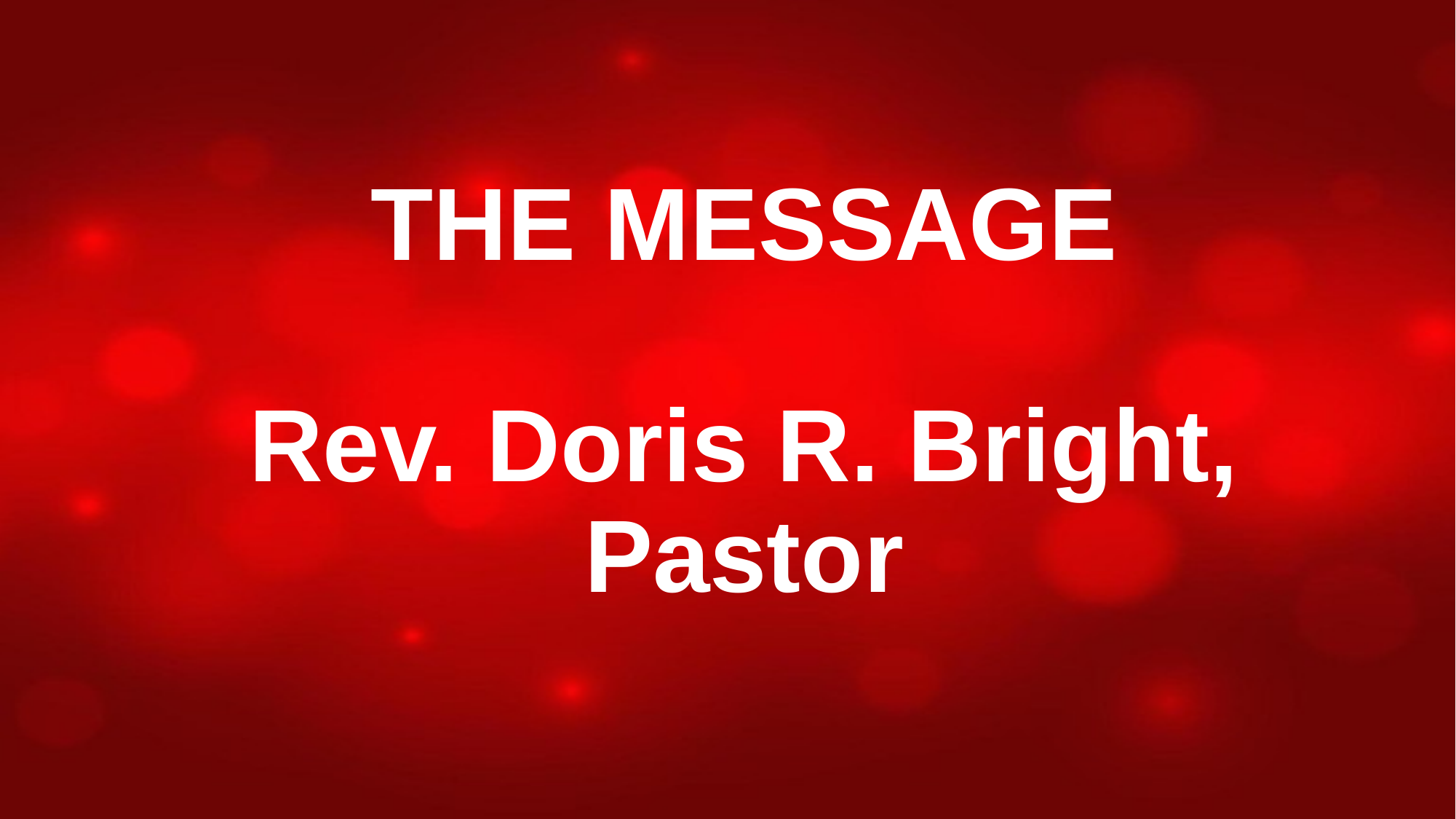

# THE MESSAGE Rev. Doris R. Bright, Pastor